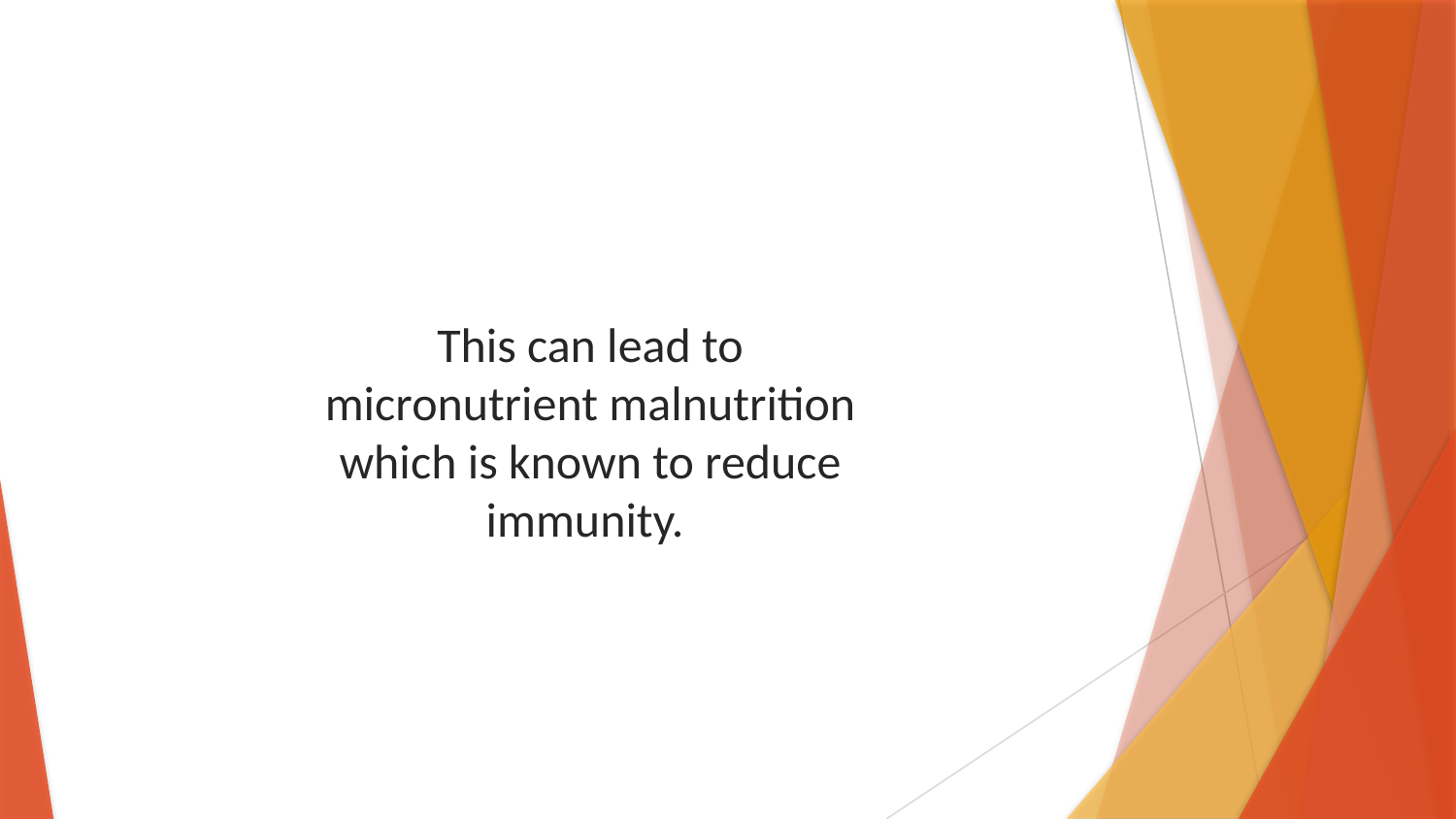

This can lead to micronutrient malnutrition which is known to reduce immunity.